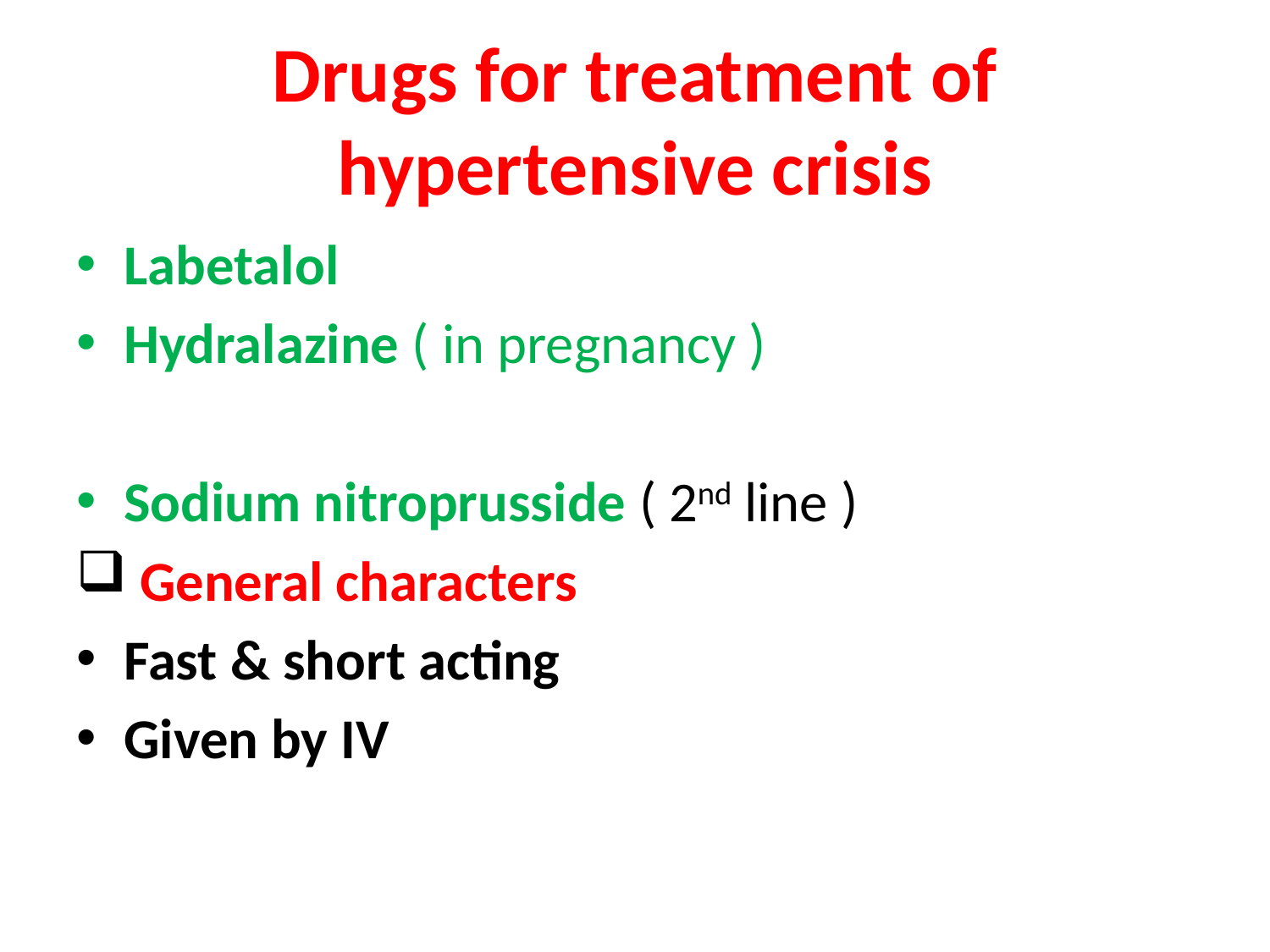

# Drugs for treatment of hypertensive crisis
Labetalol
Hydralazine ( in pregnancy )

Sodium nitroprusside ( 2nd line )
 General characters
Fast & short acting
Given by IV